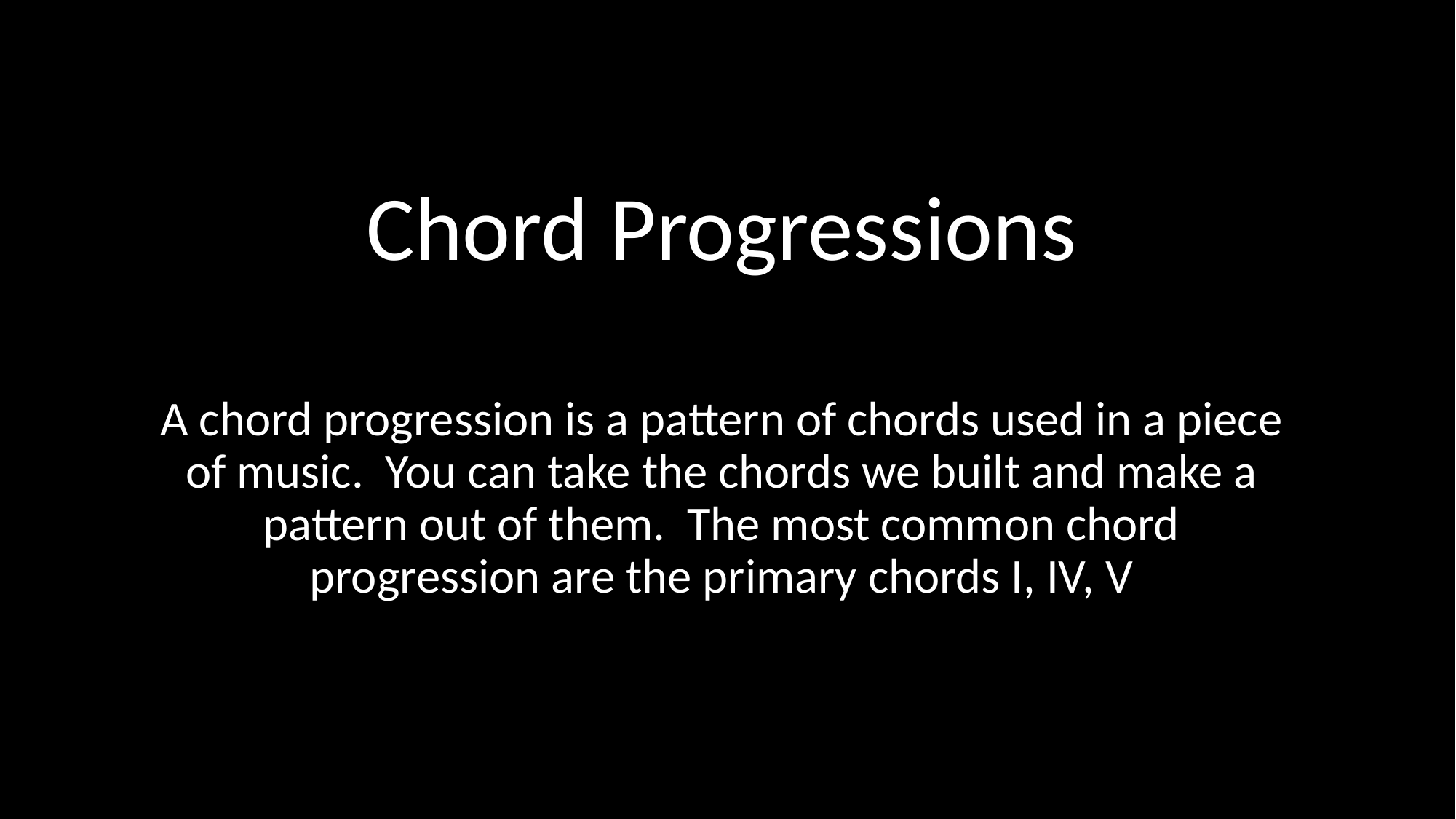

# Chord Progressions

A chord progression is a pattern of chords used in a piece of music.  You can take the chords we built and make a pattern out of them.  The most common chord progression are the primary chords I, IV, V